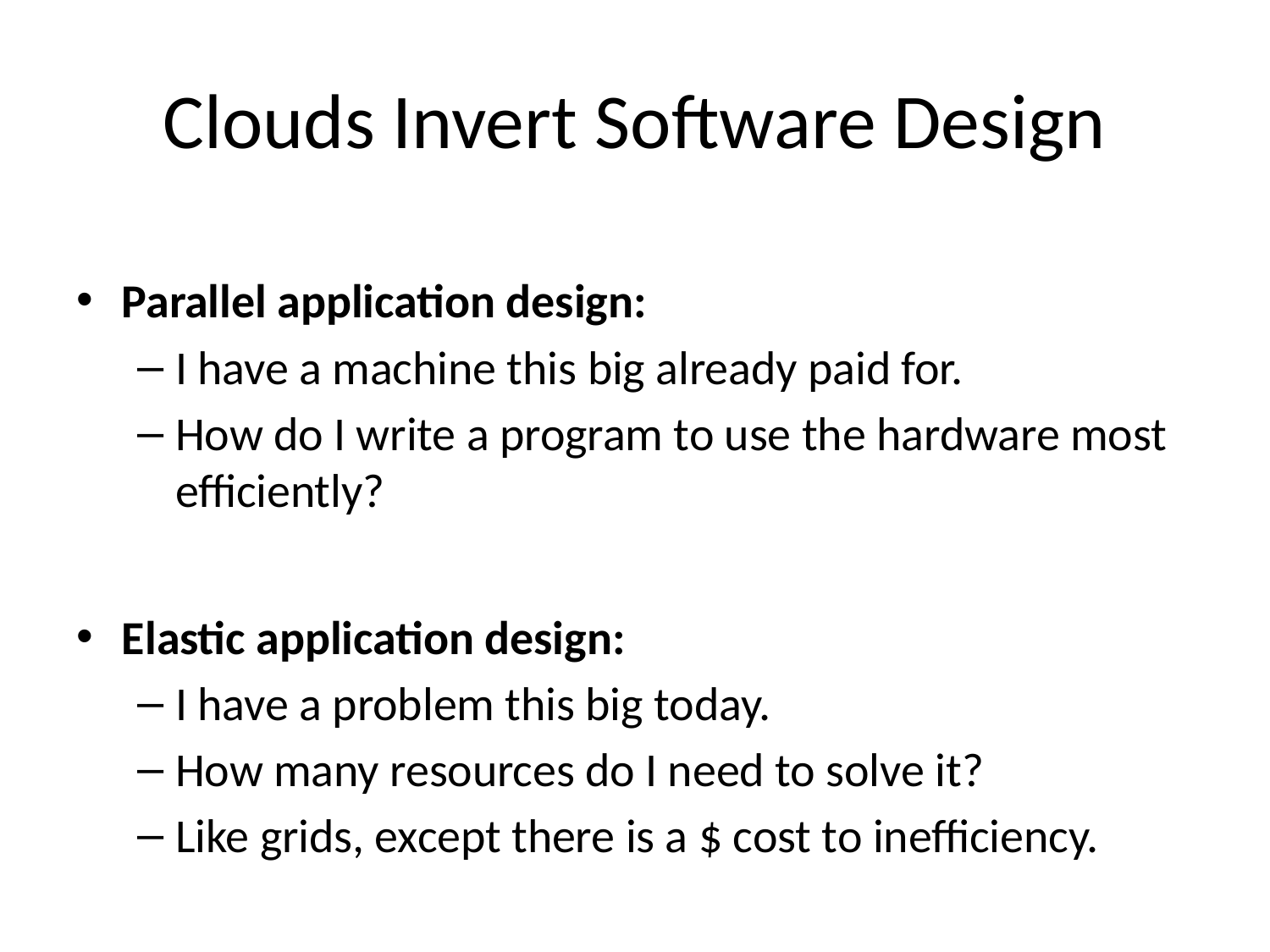

# Clouds Invert Software Design
Parallel application design:
I have a machine this big already paid for.
How do I write a program to use the hardware most efficiently?

Elastic application design:
I have a problem this big today.
How many resources do I need to solve it?
Like grids, except there is a $ cost to inefficiency.